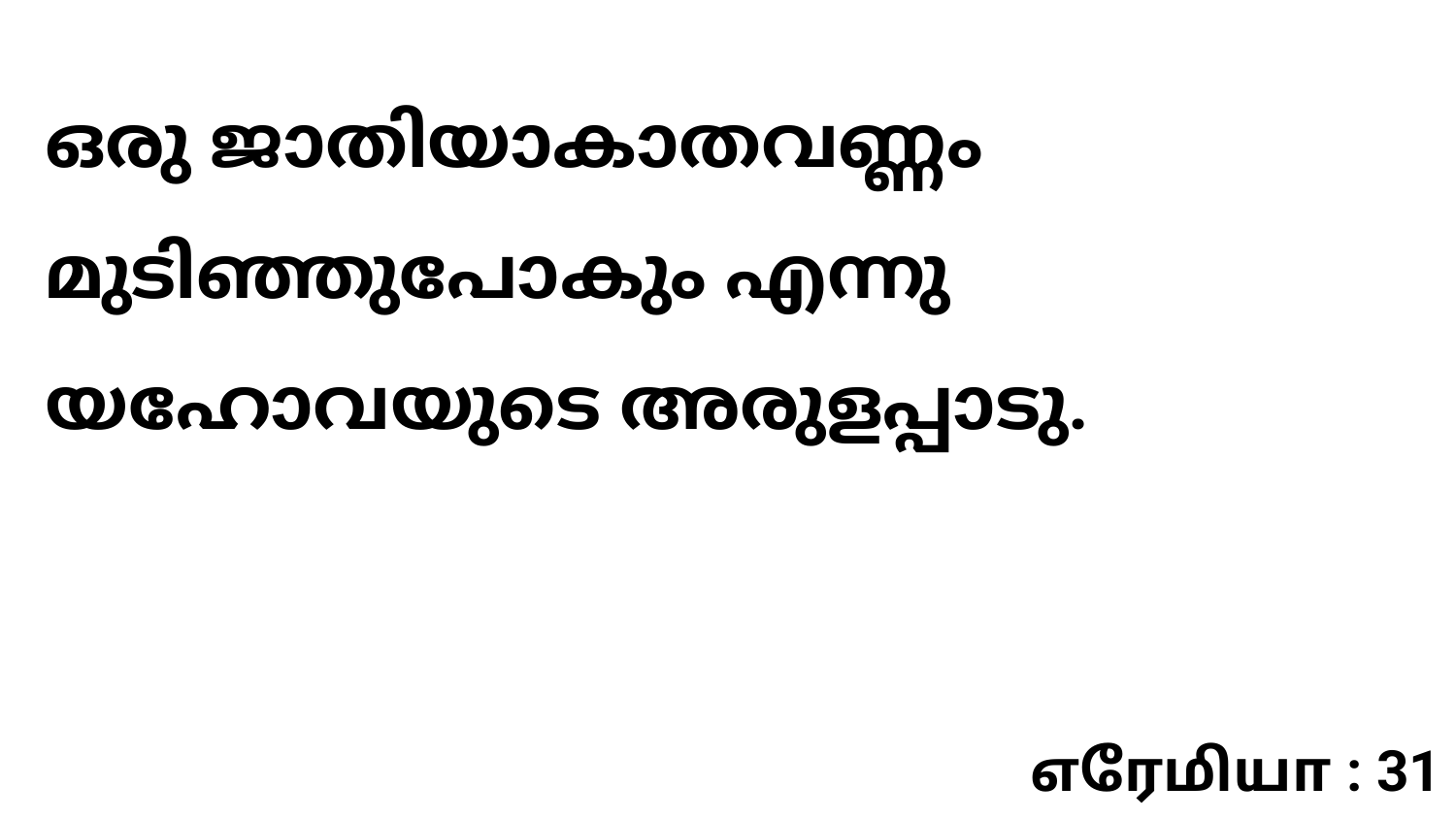

ഒരു ജാതിയാകാതവണ്ണം മുടിഞ്ഞുപോകും എന്നു യഹോവയുടെ അരുളപ്പാടു.
எரேமியா : 31